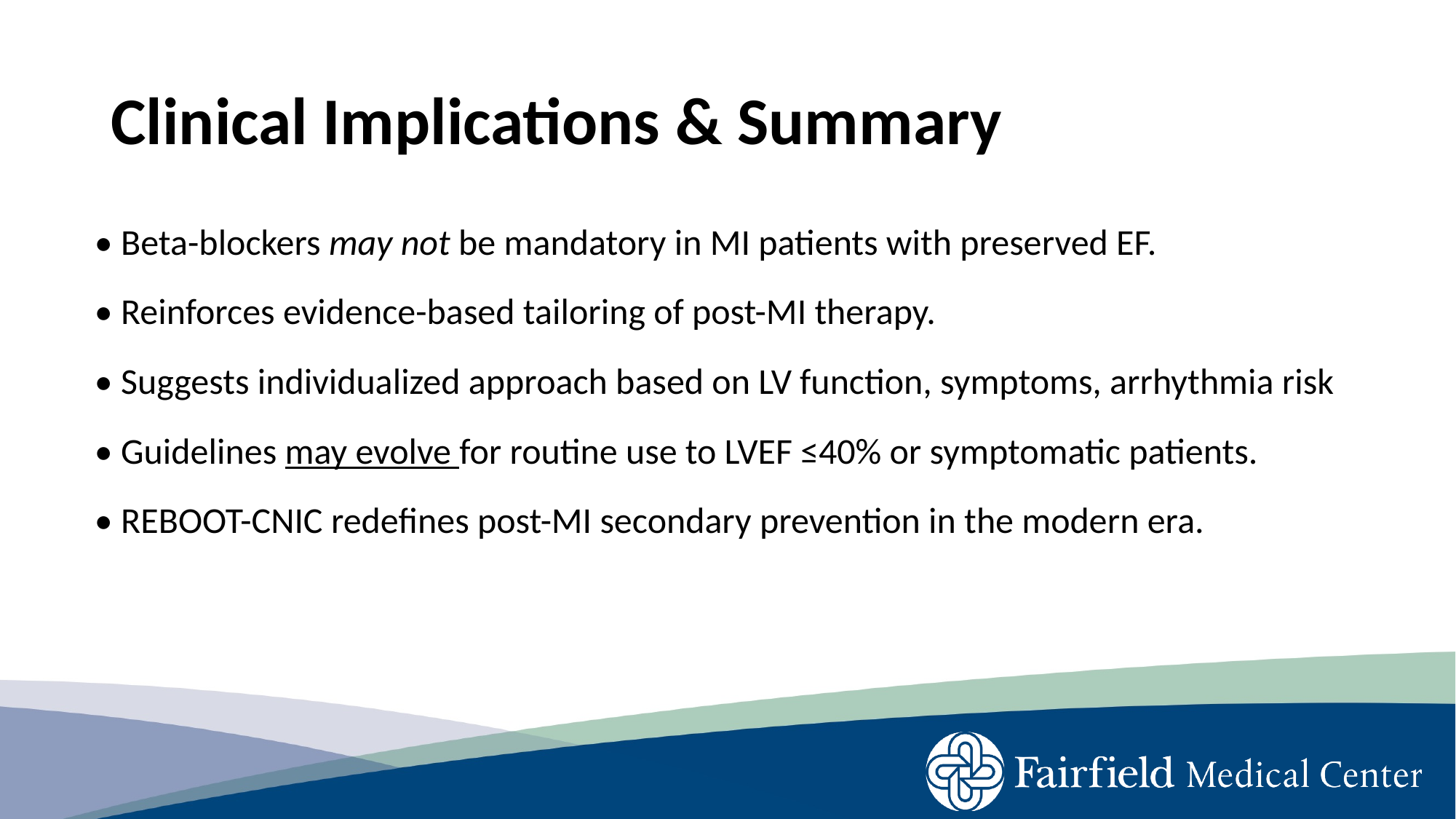

# Clinical Implications & Summary
• Beta-blockers may not be mandatory in MI patients with preserved EF.
• Reinforces evidence-based tailoring of post-MI therapy.
• Suggests individualized approach based on LV function, symptoms, arrhythmia risk
• Guidelines may evolve for routine use to LVEF ≤40% or symptomatic patients.
• REBOOT-CNIC redefines post-MI secondary prevention in the modern era.